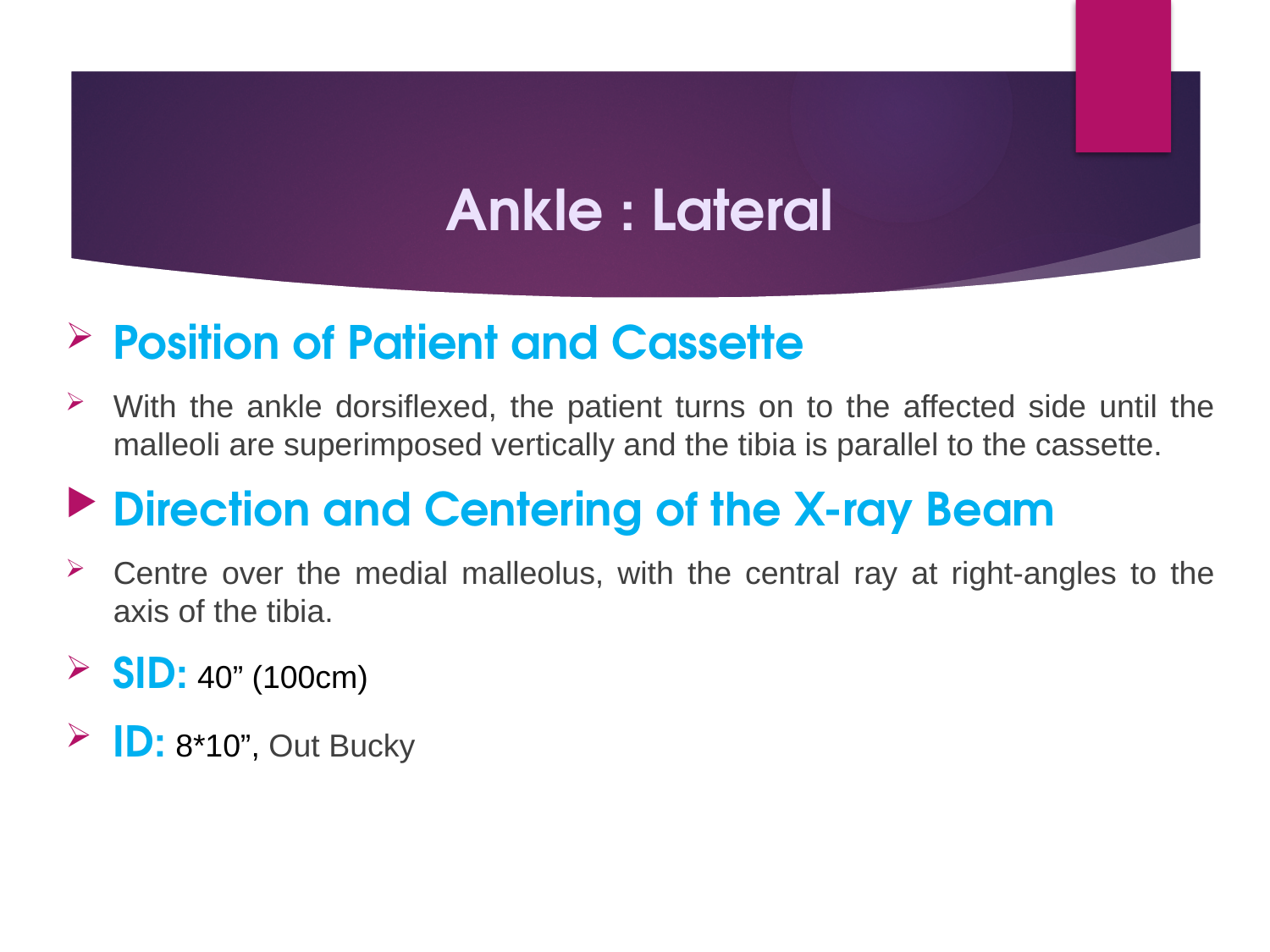

# Ankle : Lateral
Position of Patient and Cassette
With the ankle dorsiflexed, the patient turns on to the affected side until the malleoli are superimposed vertically and the tibia is parallel to the cassette.
Direction and Centering of the X-ray Beam
Centre over the medial malleolus, with the central ray at right-angles to the axis of the tibia.
SID: 40” (100cm)
ID: 8*10”, Out Bucky